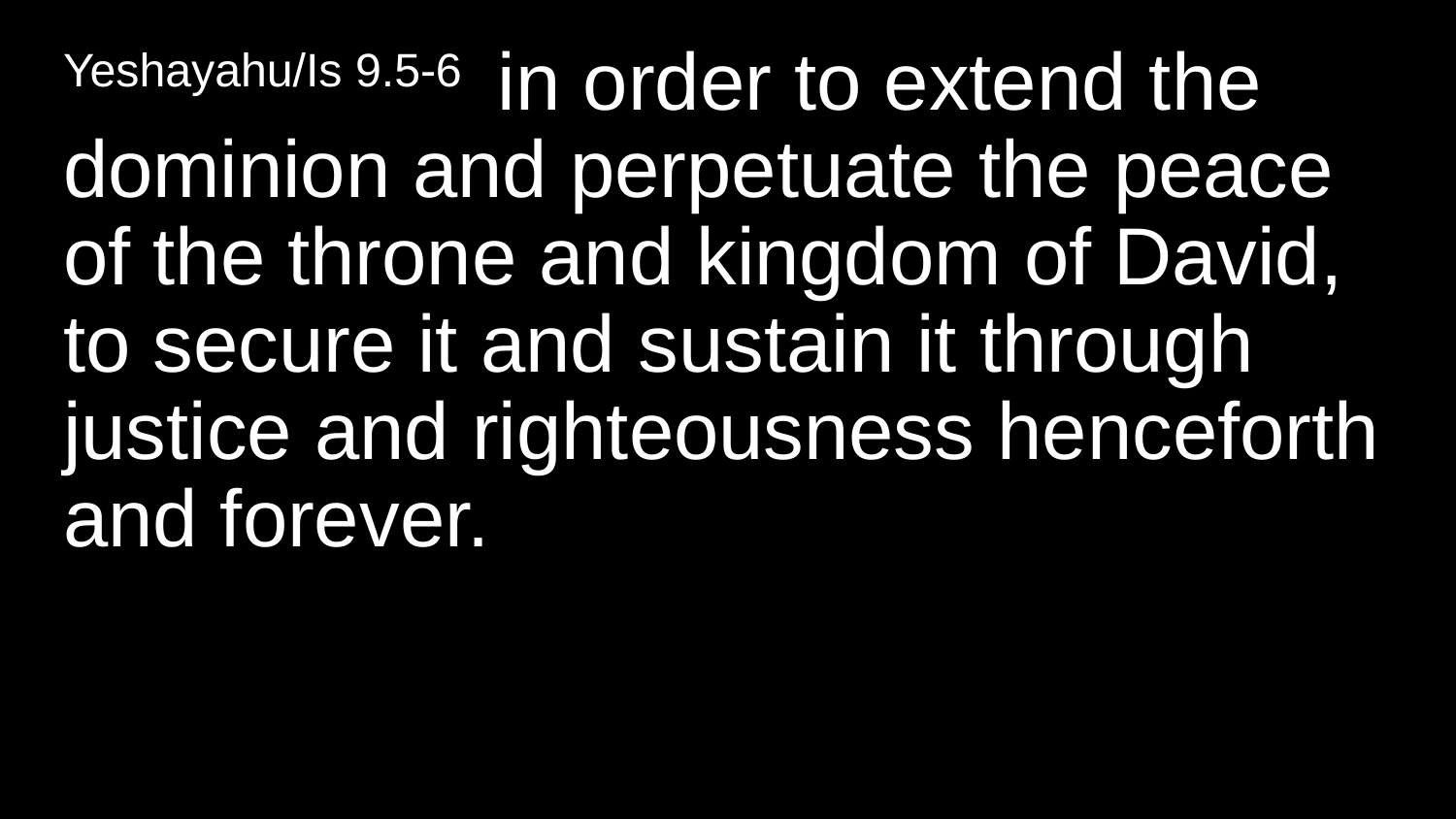

Yeshayahu/Is 9.5-6  in order to extend the dominion and perpetuate the peace of the throne and kingdom of David, to secure it and sustain it through justice and righteousness henceforth and forever.